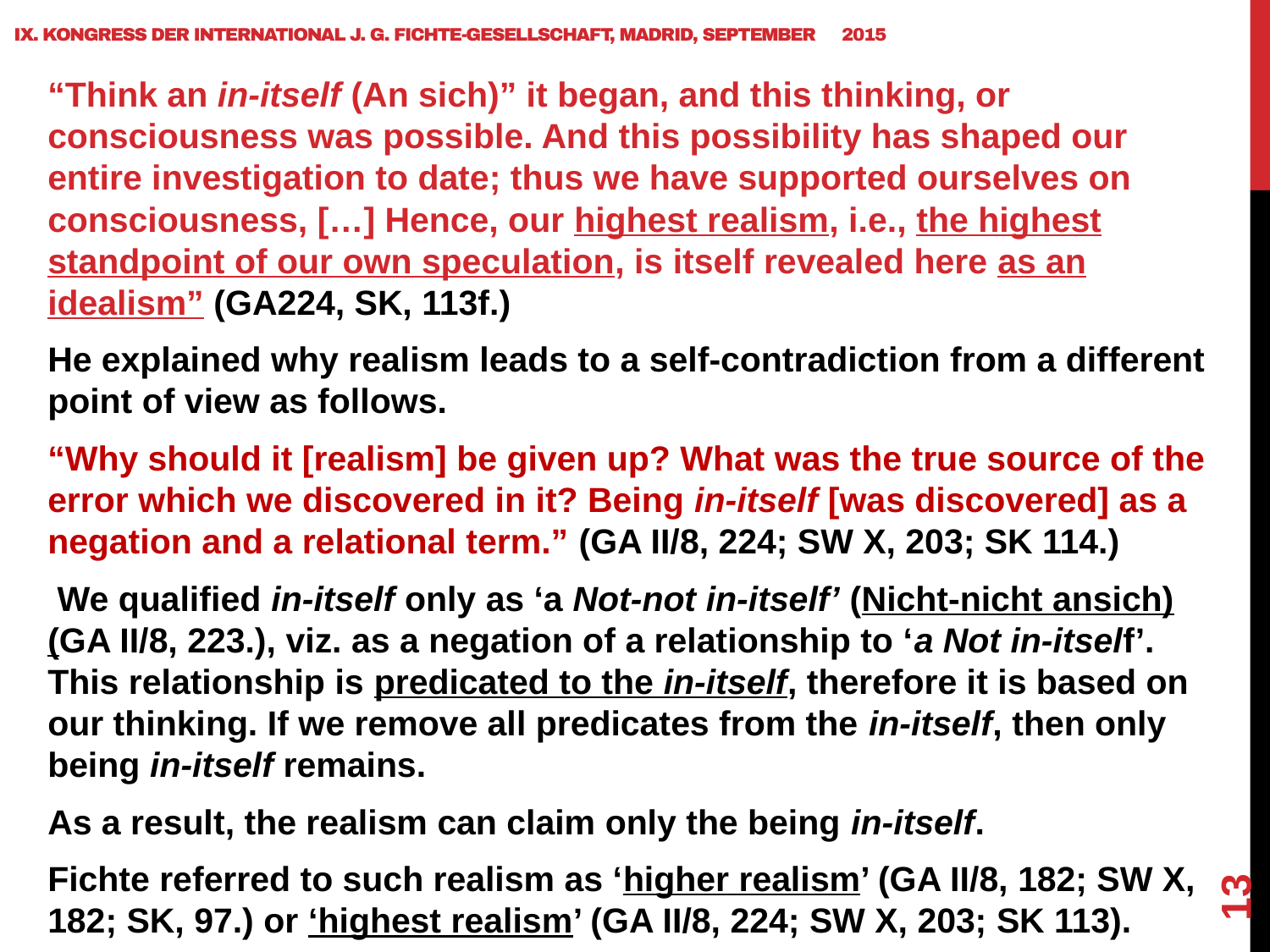

# IX. Kongress der International J. G. Fichte-Gesellschaft, Madrid, September　2015
“Think an in-itself (An sich)” it began, and this thinking, or consciousness was possible. And this possibility has shaped our entire investigation to date; thus we have supported ourselves on consciousness, […] Hence, our highest realism, i.e., the highest standpoint of our own speculation, is itself revealed here as an idealism” (GA224, SK, 113f.)
He explained why realism leads to a self-contradiction from a different point of view as follows.
“Why should it [realism] be given up? What was the true source of the error which we discovered in it? Being in-itself [was discovered] as a negation and a relational term.” (GA II/8, 224; SW X, 203; SK 114.)
 We qualified in-itself only as ‘a Not-not in-itself’ (Nicht-nicht ansich) (GA II/8, 223.), viz. as a negation of a relationship to ‘a Not in-itself’. This relationship is predicated to the in-itself, therefore it is based on our thinking. If we remove all predicates from the in-itself, then only being in-itself remains.
As a result, the realism can claim only the being in-itself.
Fichte referred to such realism as ‘higher realism’ (GA II/8, 182; SW X, 182; SK, 97.) or ‘highest realism’ (GA II/8, 224; SW X, 203; SK 113).

13